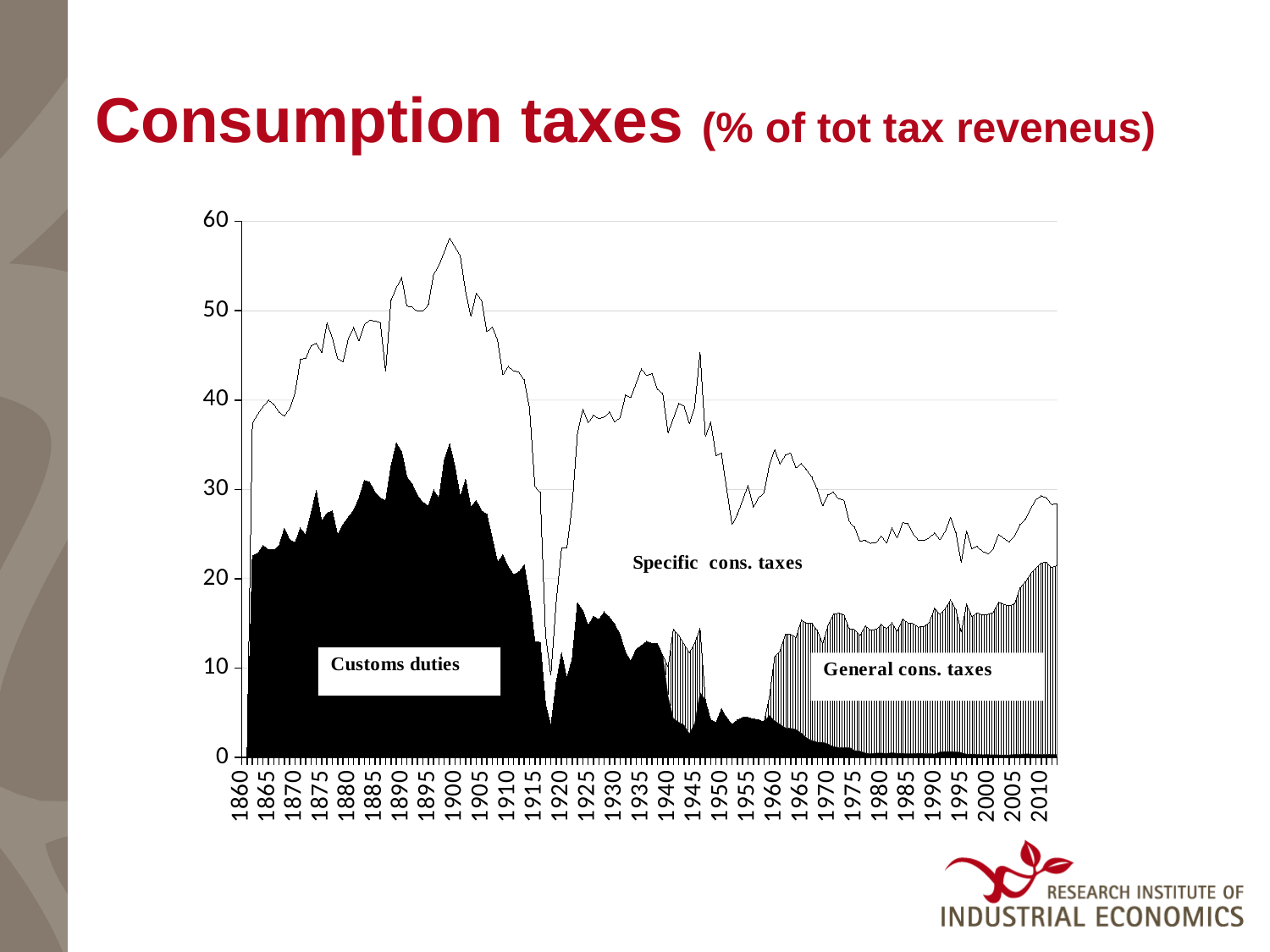

# Consumption taxes (% of tot tax reveneus)

### Chart

| Category |  |  |  |
|---|---|---|---|
| 1860 | None | None | None |
| 1861 | None | None | None |
| 1862 | 22.58026018922853 | 0.0 | 14.864559679767103 |
| 1863 | 22.851690598290595 | 0.0 | 15.60774700854701 |
| 1864 | 23.782240399517825 | 0.0 | 15.52468916824522 |
| 1865 | 23.252210018305874 | 0.0 | 16.75760692294891 |
| 1866 | 23.230616631430586 | 0.0 | 16.3557681465821 |
| 1867 | 23.728604954367665 | 0.0 | 14.954905941516111 |
| 1868 | 25.679352404352407 | 0.0 | 12.562646542646544 |
| 1869 | 24.395950845389578 | 0.0 | 14.69908314450061 |
| 1870 | 24.0820249885723 | 0.0 | 16.745645284168827 |
| 1871 | 25.701356365102836 | 0.0 | 18.847435139131605 |
| 1872 | 24.958562378797673 | 0.0 | 19.737837104072398 |
| 1873 | 27.345747572815533 | 0.0 | 18.74715019988578 |
| 1874 | 29.87023435122248 | 0.0 | 16.49686111392919 |
| 1875 | 26.49367111980015 | 0.0 | 18.864598674921258 |
| 1876 | 27.374533069883526 | 0.0 | 21.25883735440932 |
| 1877 | 27.609865263157896 | 0.0 | 19.435938947368424 |
| 1878 | 24.938228105906312 | 0.0 | 19.76557616036017 |
| 1879 | 26.091418136283 | 0.0 | 18.176533444641553 |
| 1880 | 26.953292409626815 | 0.0 | 19.961430380980218 |
| 1881 | 27.68469578927843 | 0.0 | 20.46749768132072 |
| 1882 | 29.076065987475463 | 0.0 | 17.557160482288065 |
| 1883 | 31.02727037037037 | 0.0 | 17.45957037037037 |
| 1884 | 30.837276952519822 | 0.0 | 18.110078374191197 |
| 1885 | 29.7549317283507 | 0.0 | 19.091109414301112 |
| 1886 | 29.07001099303774 | 0.0 | 19.61732777574203 |
| 1887 | 28.754265740916875 | 0.0 | 14.475093209054593 |
| 1888 | 32.622484433920896 | 0.0 | 18.54747873366658 |
| 1889 | 35.20664169682687 | 0.0 | 17.408474034172208 |
| 1890 | 34.28315015922267 | 0.0 | 19.447196864538256 |
| 1891 | 31.43504709840202 | 0.0 | 19.093736753574433 |
| 1892 | 30.6199875 | 0.0 | 19.783885 |
| 1893 | 29.335970690071665 | 0.0 | 20.607856510186004 |
| 1894 | 28.60941925278699 | 0.0 | 21.397323742090993 |
| 1895 | 28.184943763152166 | 0.0 | 22.513707278136565 |
| 1896 | 29.969001150582482 | 0.0 | 24.112839062275278 |
| 1897 | 29.079508828901968 | 0.0 | 26.035414383329954 |
| 1898 | 33.26367063235484 | 0.0 | 23.349903013060906 |
| 1899 | 35.13053312843549 | 0.0 | 23.011487676576632 |
| 1900 | 32.62407471264368 | 0.0 | 24.577703448275862 |
| 1901 | 29.200892215568864 | 0.0 | 26.97615209580838 |
| 1902 | 31.145297142857142 | 0.0 | 21.062998857142855 |
| 1903 | 28.073913131313134 | 0.0 | 21.305434848484847 |
| 1904 | 28.80401029411765 | 0.0 | 23.208991666666666 |
| 1905 | 27.62685327102804 | 0.0 | 23.570265887850468 |
| 1906 | 27.254937499999997 | 0.0 | 20.426939814814816 |
| 1907 | 24.570842083333332 | 0.0 | 23.645362916666667 |
| 1908 | 21.91286124031008 | 0.0 | 24.865853875968995 |
| 1909 | 22.67702862745098 | 0.0 | 20.188649019607844 |
| 1910 | 21.41055587188612 | 0.0 | 22.369264412811386 |
| 1911 | 20.493592465753423 | 0.0 | 22.799557191780824 |
| 1912 | 20.776305555555556 | 0.0 | 22.36403333333333 |
| 1913 | 21.599589028213167 | 0.0 | 20.67919843260188 |
| 1914 | 18.02406346749226 | 0.0 | 21.08787585139319 |
| 1915 | 12.997857819905212 | 0.0 | 17.37039336492891 |
| 1916 | 12.88710782241015 | 0.0 | 16.78221585623679 |
| 1917 | 6.044216477272727 | 0.0 | 7.7182947443181815 |
| 1918 | 3.58695732546706 | 0.0 | 5.622446705998033 |
| 1919 | 8.35027418546366 | 0.0 | 9.07629373433584 |
| 1920 | 11.714571012145749 | 0.0 | 11.713617408906883 |
| 1921 | 8.883098871527778 | 0.0 | 14.553513107638889 |
| 1922 | 11.082316983016984 | 0.0 | 17.23891118881119 |
| 1923 | 17.34272137049942 | 0.0 | 19.007359465737515 |
| 1924 | 16.485008588235296 | 0.0 | 22.531687176470587 |
| 1925 | 14.801633016627077 | 0.0 | 22.705191805225653 |
| 1926 | 15.82212421171171 | 0.0 | 22.496978265765765 |
| 1927 | 15.468721786492376 | 0.0 | 22.46861328976035 |
| 1928 | 16.310525847457626 | 0.0 | 21.803216843220337 |
| 1929 | 15.74392262996942 | 0.0 | 22.983223343527012 |
| 1930 | 14.91755090909091 | 0.0 | 22.654788484848485 |
| 1931 | 13.780760521042085 | 0.0 | 24.323350701402806 |
| 1932 | 11.813806552419354 | 0.0 | 28.77049254032258 |
| 1933 | 10.813558913250715 | 0.0 | 29.48414432793136 |
| 1934 | 12.138414260249554 | 0.0 | 29.775471836007128 |
| 1935 | 12.569538200339558 | 0.0 | 30.9614558573854 |
| 1936 | 13.012255054432348 | 0.0 | 29.77192869362364 |
| 1937 | 12.771540411931817 | 0.0 | 30.22052400568182 |
| 1938 | 12.789825216316439 | 0.0 | 28.459913349814585 |
| 1939 | 11.45908341915551 | 0.0 | 29.306786817713697 |
| 1940 | 6.809626082991336 | 3.3711399908800734 | 26.19172366621067 |
| 1941 | 4.367266906762706 | 10.021352541016407 | 23.621128451380553 |
| 1942 | 3.9516898069759567 | 9.791276667795461 | 25.921496782932614 |
| 1943 | 3.622467222884386 | 9.115697258641239 | 26.626370679380212 |
| 1944 | 2.658173289183223 | 9.084517108167772 | 25.645844370860928 |
| 1945 | 3.826446072240465 | 9.034531447335185 | 26.4264637534731 |
| 1946 | 7.27419719695107 | 7.185180722891567 | 30.910329481190068 |
| 1947 | 6.42568 | 0.0 | 29.516062439024388 |
| 1948 | 4.241912253102605 | 0.0 | 33.34317252228631 |
| 1949 | 3.9056971270897587 | 0.0 | 29.910680084401882 |
| 1950 | 5.47406524653657 | 0.0 | 28.600342618799345 |
| 1951 | 4.480649751007826 | 0.0 | 25.58860564382262 |
| 1952 | 3.774709246901811 | 0.0 | 22.31715919923737 |
| 1953 | 4.185937064884433 | 0.0 | 23.048343079922027 |
| 1954 | 4.526387806356629 | 0.0 | 24.320715337317054 |
| 1955 | 4.515827281338806 | 0.0 | 25.98773287022419 |
| 1956 | 4.302602561468392 | 0.0 | 23.73863434011369 |
| 1957 | 4.239766929133858 | 0.0 | 24.874551181102362 |
| 1958 | 3.9895789101203114 | 0.0 | 25.644639065817408 |
| 1959 | 4.708412689468642 | 2.0676114272834845 | 25.97273905448808 |
| 1960 | 4.092824875048059 | 7.243867743175701 | 23.152628796616685 |
| 1961 | 3.734988379463342 | 8.203735474329179 | 20.934548911895202 |
| 1962 | 3.320388565496274 | 10.485299024878573 | 20.05622705869267 |
| 1963 | 3.267231695085256 | 10.543149448345035 | 20.28054831160147 |
| 1964 | 3.133837815424713 | 10.301424594242388 | 18.9824221063855 |
| 1965 | 2.7426348573878396 | 12.658459637354047 | 17.540614833682195 |
| 1966 | 2.1895975617895043 | 12.870165291094748 | 17.168759315699315 |
| 1967 | 1.8949783532510027 | 13.1110667757317 | 16.3689224507711 |
| 1968 | 1.717126225490196 | 12.532753027681661 | 15.79366349480969 |
| 1969 | 1.7130316579046494 | 11.04026761001654 | 15.415144368561556 |
| 1970 | 1.5139829084800234 | 13.276380103717772 | 14.614768826236213 |
| 1971 | 1.2170028781742697 | 14.805744886783323 | 13.70045210259545 |
| 1972 | 1.125493237730819 | 15.048149424891125 | 12.811887115492892 |
| 1973 | 1.0929802599903706 | 14.903518964318193 | 12.812674263093138 |
| 1974 | 1.1312779954573835 | 13.284545150168764 | 12.022800857848683 |
| 1975 | 0.7869362005677005 | 13.523900637548486 | 11.486824741042371 |
| 1976 | 0.7137279182119852 | 12.967782549287527 | 10.54094524692563 |
| 1977 | 0.5038502530594757 | 14.23773344401896 | 9.552573708593311 |
| 1978 | 0.4276765413856383 | 13.840116780666841 | 9.703729354846399 |
| 1979 | 0.49991006330495524 | 13.841060467146912 | 9.698639161755075 |
| 1980 | 0.507337510030245 | 14.391472748595765 | 9.91161810999321 |
| 1981 | 0.46727015675185984 | 13.954209789441899 | 9.59810031020946 |
| 1982 | 0.5318299964425015 | 14.557892678924544 | 10.64486870907675 |
| 1983 | 0.46621393146979256 | 13.672339945897205 | 10.442431244364291 |
| 1984 | 0.48395678568170997 | 15.02371517467138 | 10.803858276494612 |
| 1985 | 0.41850260915302884 | 14.654719775580544 | 11.087285511933818 |
| 1986 | 0.432116400626104 | 14.544444936242812 | 10.077196695651475 |
| 1987 | 0.4857875938788187 | 14.110057033146989 | 9.722969252922242 |
| 1988 | 0.46970302478396736 | 14.189820425972394 | 9.64699388753857 |
| 1989 | 0.46697485261202215 | 14.660327398803341 | 9.475796187661834 |
| 1990 | 0.39351652814394544 | 16.327694975745846 | 8.464269604062686 |
| 1991 | 0.6158586101677028 | 15.449127381346129 | 8.312340980838554 |
| 1992 | 0.6766451023297372 | 16.024582528127247 | 8.647811358063644 |
| 1993 | 0.6643140057363355 | 17.004523675834964 | 9.232934125953813 |
| 1994 | 0.6522798298467515 | 15.939847304299981 | 8.575281499755105 |
| 1995 | 0.5677017505883011 | 13.470056583967022 | 7.840754887379052 |
| 1996 | 0.3753101635303411 | 16.809306380928344 | 8.188207940404899 |
| 1997 | 0.39068064726723395 | 15.401959347485427 | 7.5848618423277685 |
| 1998 | 0.3665564238891588 | 15.831245795310608 | 7.46207625736642 |
| 1999 | 0.32330546185709735 | 15.620204439658803 | 7.145774046931025 |
| 2000 | 0.32670454418679734 | 15.693918289269487 | 6.7978917161053225 |
| 2001 | 0.31425422297696587 | 15.935810949847584 | 7.162305633008499 |
| 2002 | 0.2997324982305349 | 17.100618561302287 | 7.609808026853548 |
| 2003 | 0.2846739119025904 | 16.867648984570913 | 7.388854913040596 |
| 2004 | 0.29622125936984184 | 16.67534882471623 | 7.182505340707824 |
| 2005 | 0.3434811627741538 | 16.879856807202707 | 7.592640390115873 |
| 2006 | 0.3627266920412671 | 18.63540885902616 | 7.078617369176573 |
| 2007 | 0.39746194125101403 | 19.236509480234325 | 7.015095183694606 |
| 2008 | 0.3947774624691992 | 20.180427077907122 | 7.2947132748394425 |
| 2009 | 0.35621715218062916 | 20.853675449440637 | 7.6849130757570565 |
| 2010 | 0.3742574149532631 | 21.397654770038972 | 7.523213965983653 |
| 2011 | 0.3660074574485521 | 21.49840375132974 | 7.206134914682883 |
| 2012 | 0.33297597944102225 | 20.952216315120513 | 7.04660431664145 |
| 2013 | 0.32340165589276076 | 21.175604461133272 | 6.859578924277699 |